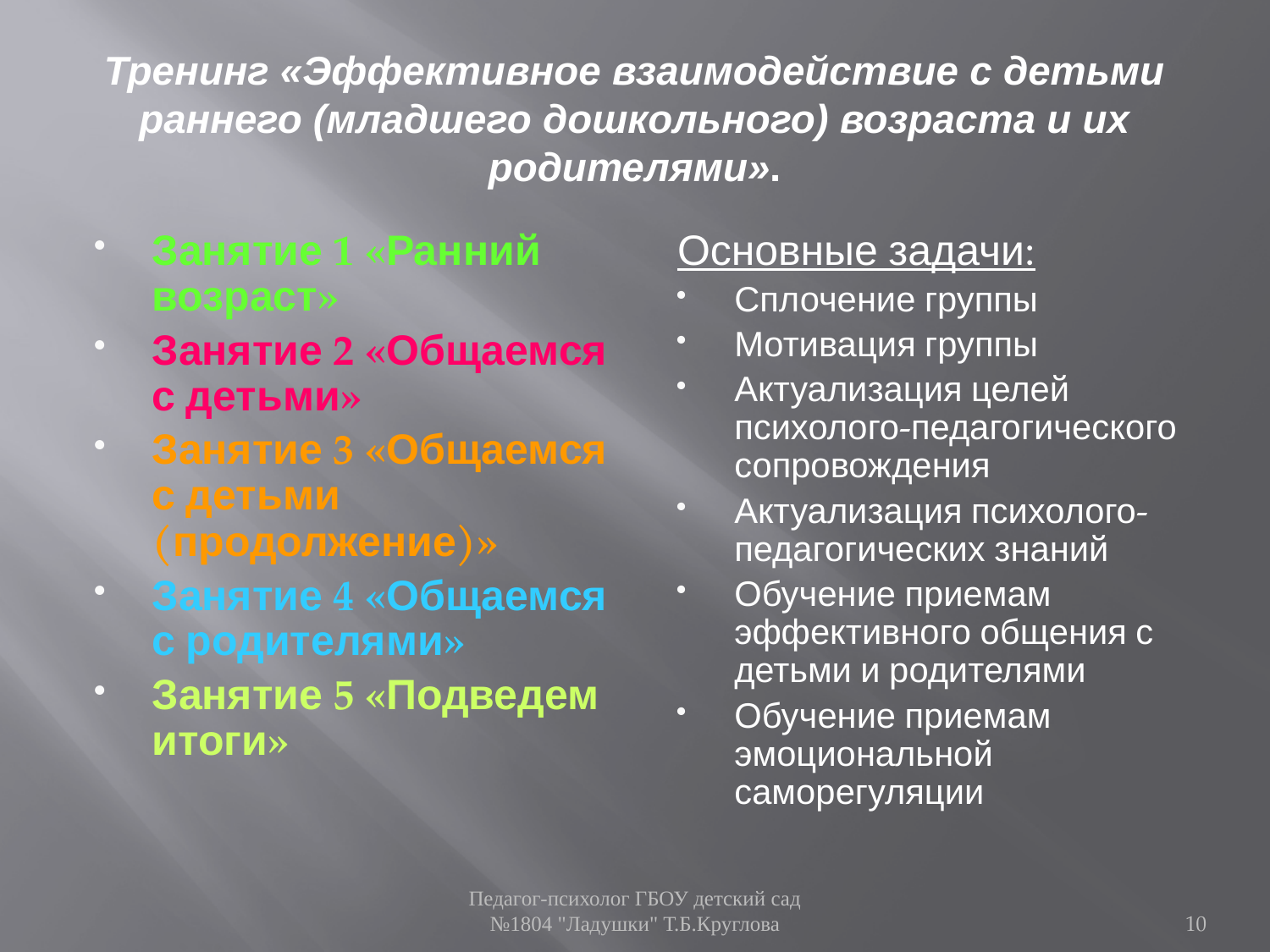

# Тренинг «Эффективное взаимодействие с детьми раннего (младшего дошкольного) возраста и их родителями».
Занятие 1 «Ранний возраст»
Занятие 2 «Общаемся с детьми»
Занятие 3 «Общаемся с детьми (продолжение)»
Занятие 4 «Общаемся с родителями»
Занятие 5 «Подведем итоги»
Основные задачи:
Сплочение группы
Мотивация группы
Актуализация целей психолого-педагогического сопровождения
Актуализация психолого-педагогических знаний
Обучение приемам эффективного общения с детьми и родителями
Обучение приемам эмоциональной саморегуляции
Педагог-психолог ГБОУ детский сад №1804 "Ладушки" Т.Б.Круглова
10